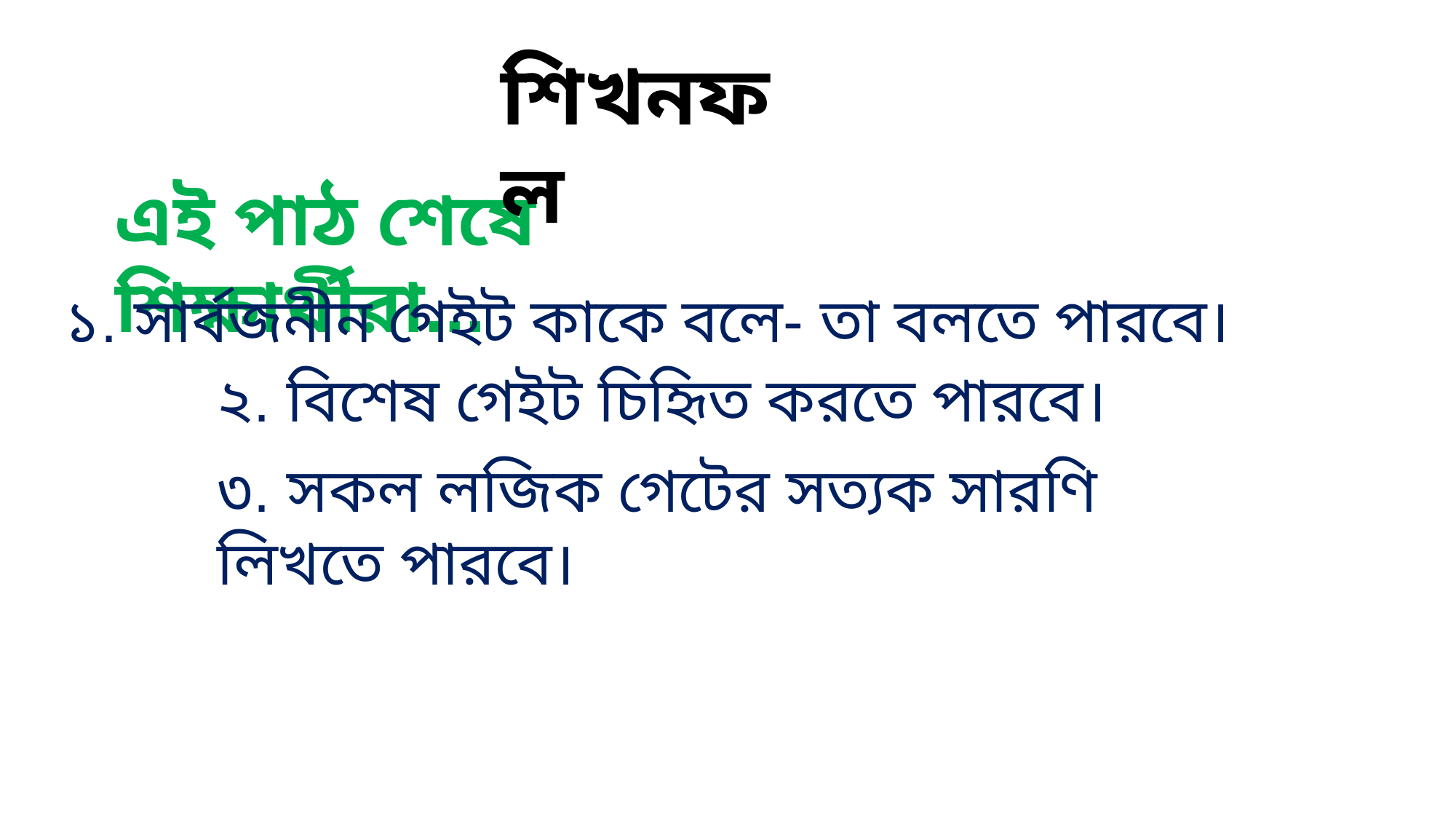

শিখনফল
এই পাঠ শেষে শিক্ষার্থীরা...
১. সার্বজনীন গেইট কাকে বলে- তা বলতে পারবে।
২. বিশেষ গেইট চিহিৃত করতে পারবে।
৩. সকল লজিক গেটের সত্যক সারণি লিখতে পারবে।